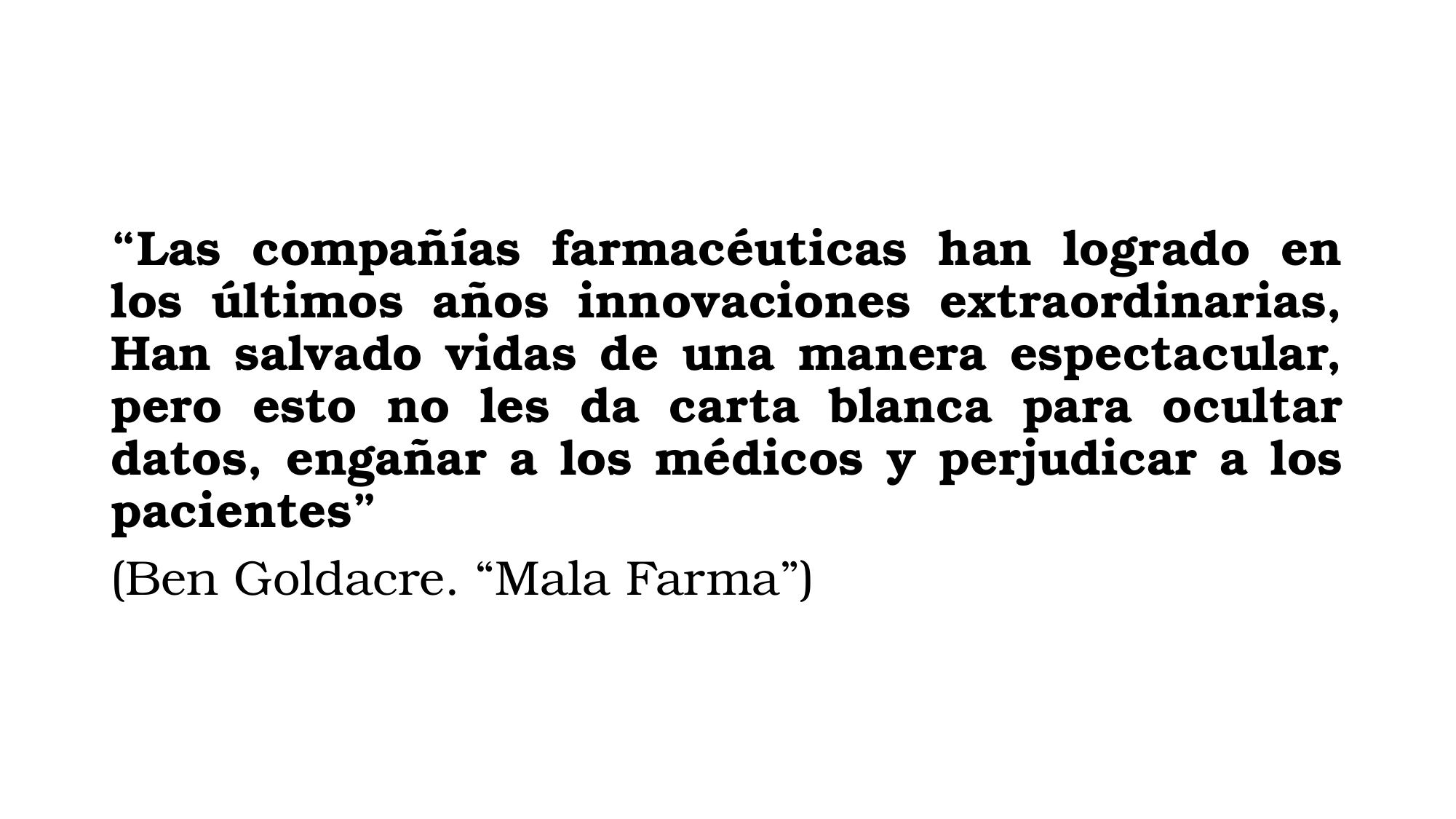

“Las compañías farmacéuticas han logrado en los últimos años innovaciones extraordinarias, Han salvado vidas de una manera espectacular, pero esto no les da carta blanca para ocultar datos, engañar a los médicos y perjudicar a los pacientes”
(Ben Goldacre. “Mala Farma”)